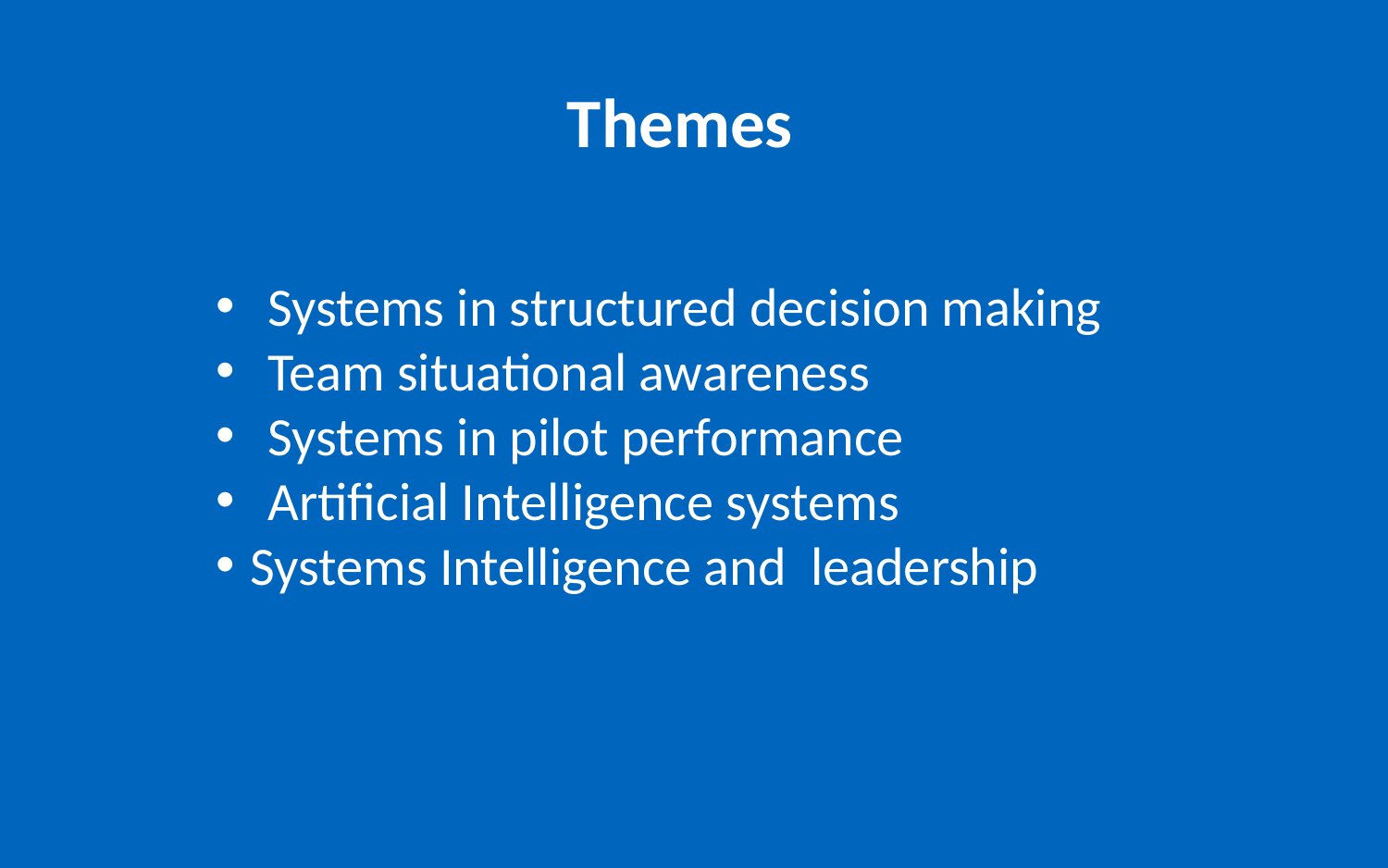

# Themes
Systems in structured decision making
Team situational awareness
Systems in pilot performance
Artificial Intelligence systems
Systems Intelligence and  leadership